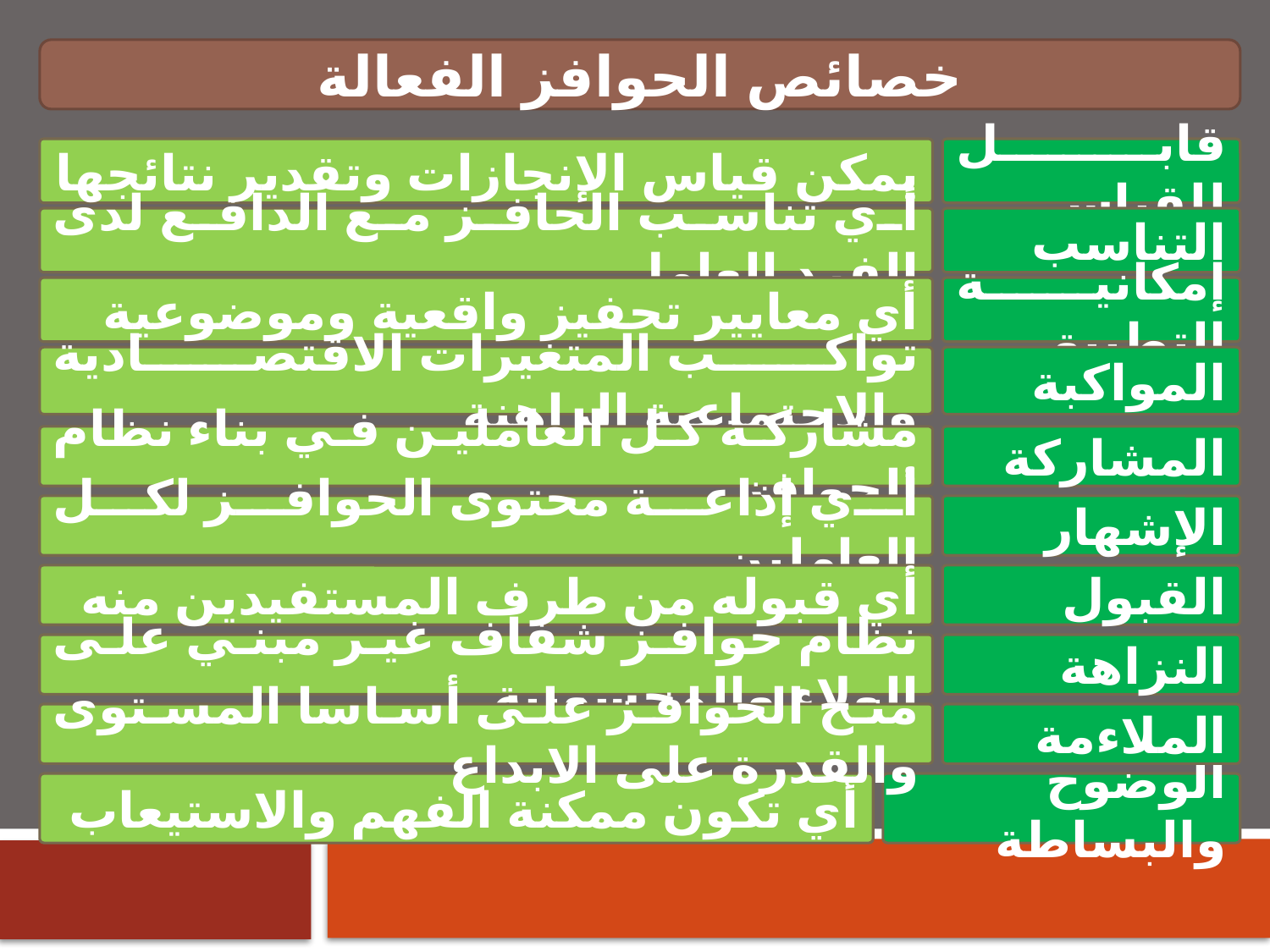

خصائص الحوافز الفعالة
يمكن قياس الإنجازات وتقدير نتائجها
قابل للقياس
أي تناسب الحافز مع الدافع لدى الفرد العامل
التناسب
أي معايير تحفيز واقعية وموضوعية
إمكانية التطبيق
تواكب المتغيرات الاقتصادية والاجتماعية الراهنة
المواكبة
مشاركة كل العاملين في بناء نظام الحوافز
المشاركة
أي إذاعة محتوى الحوافز لكل العاملين
الإشهار
أي قبوله من طرف المستفيدين منه
القبول
نظام حوافز شفاف غير مبني على الولاء والمحسوبية
النزاهة
منح الحوافز على أساسا المستوى والقدرة على الابداع
الملاءمة
أي تكون ممكنة الفهم والاستيعاب
الوضوح والبساطة